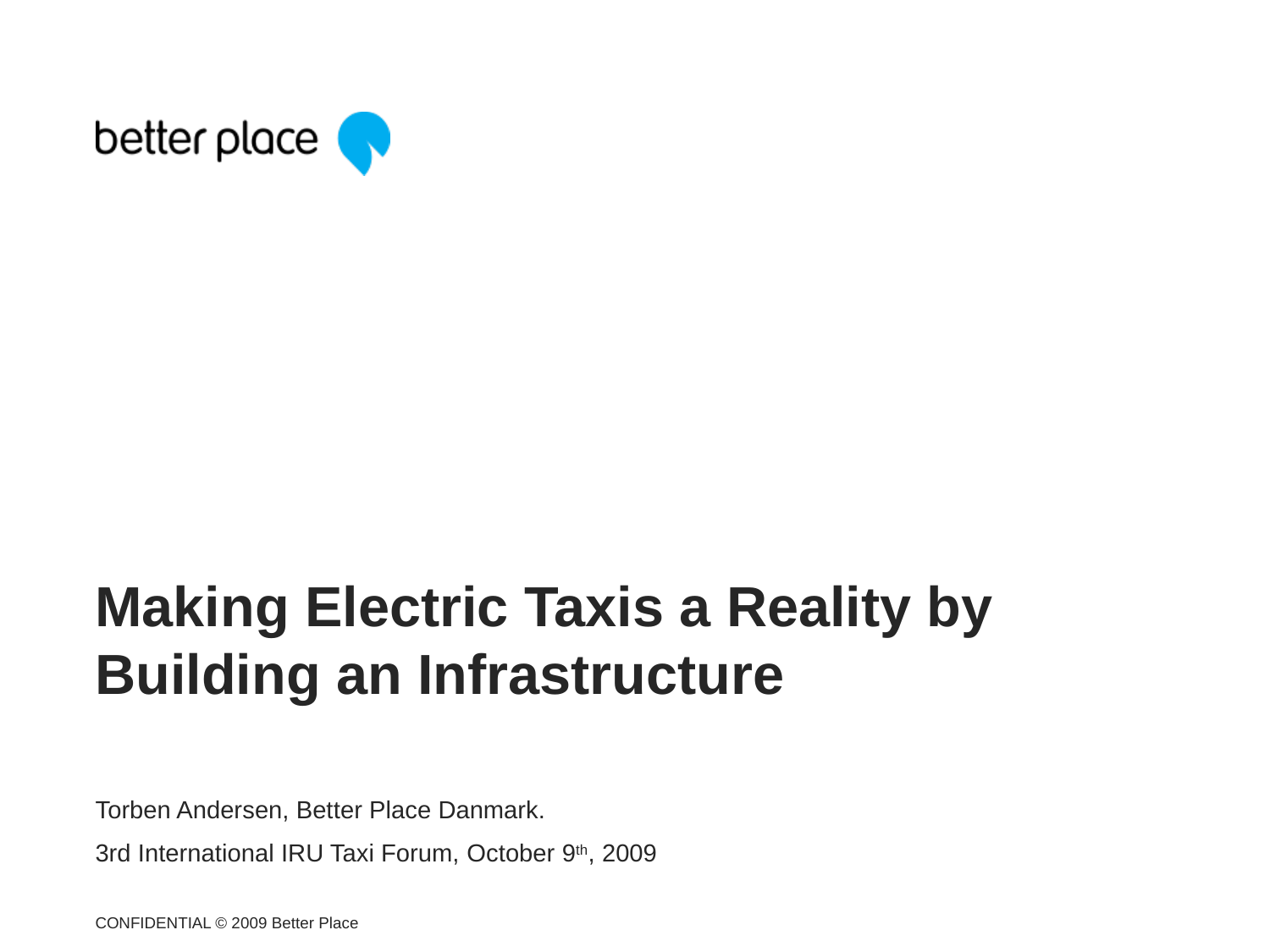

# Making Electric Taxis a Reality by Building an Infrastructure
Torben Andersen, Better Place Danmark.
3rd International IRU Taxi Forum, October 9th, 2009
CONFIDENTIAL © 2009 Better Place